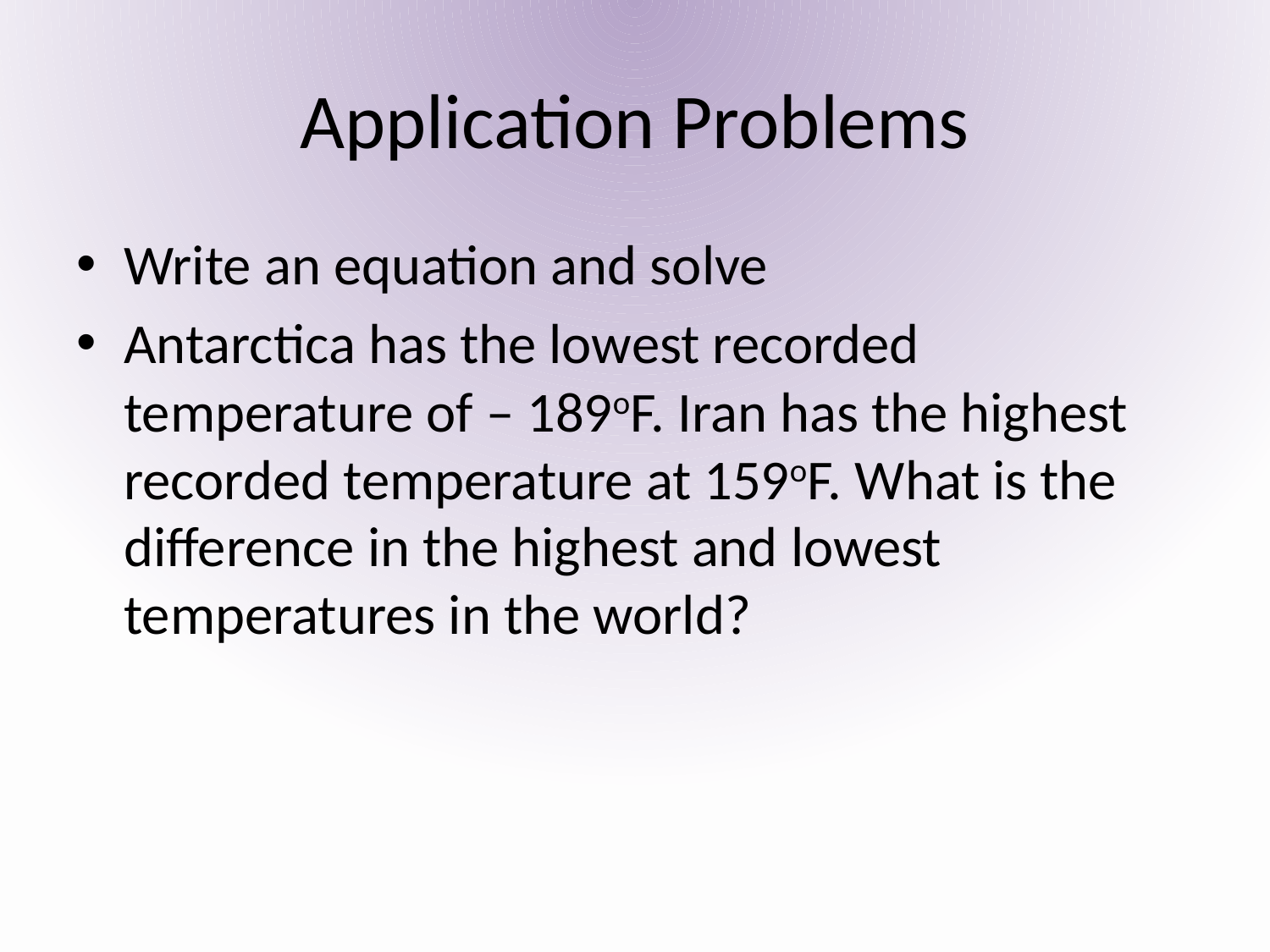

# Application Problems
Write an equation and solve
Antarctica has the lowest recorded temperature of – 189oF. Iran has the highest recorded temperature at 159oF. What is the difference in the highest and lowest temperatures in the world?